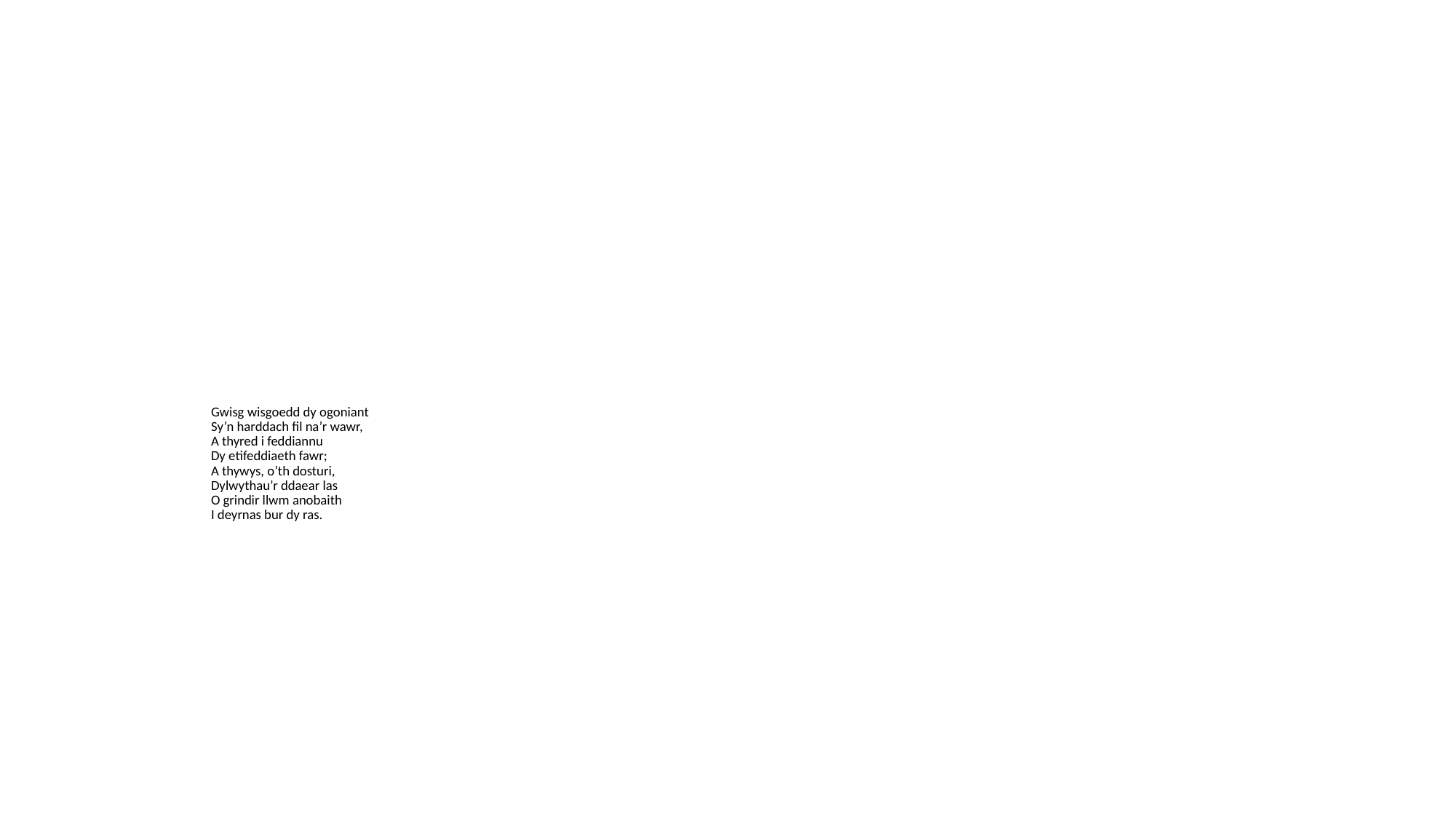

# Gwisg wisgoedd dy ogoniant Sy’n harddach fil na’r wawr, A thyred i feddiannu Dy etifeddiaeth fawr; A thywys, o’th dosturi, Dylwythau’r ddaear las O grindir llwm anobaith I deyrnas bur dy ras.